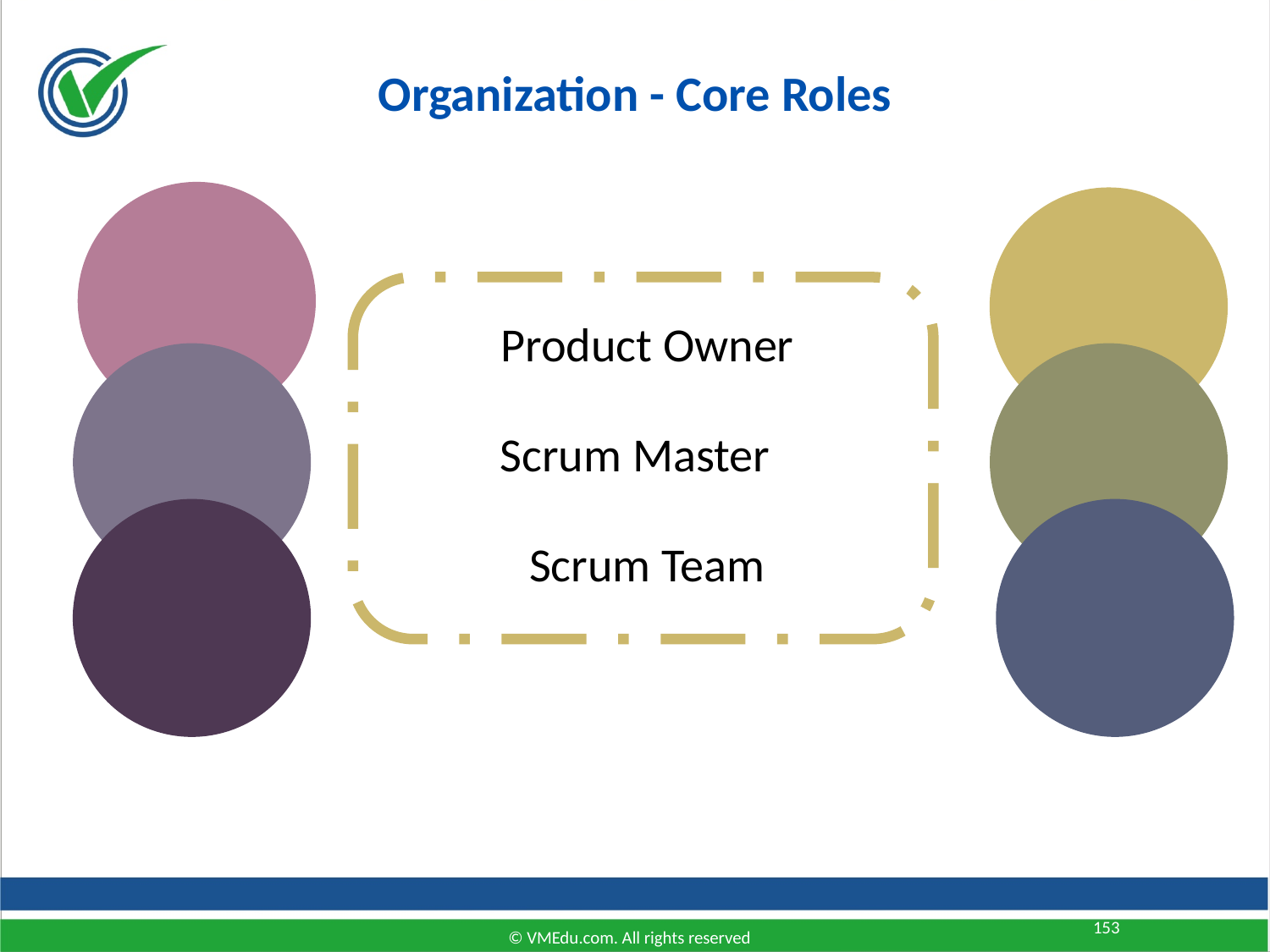

Organization - Core Roles

Product Owner

Scrum Master

Scrum Team
153
© VMEdu.com. All rights reserved